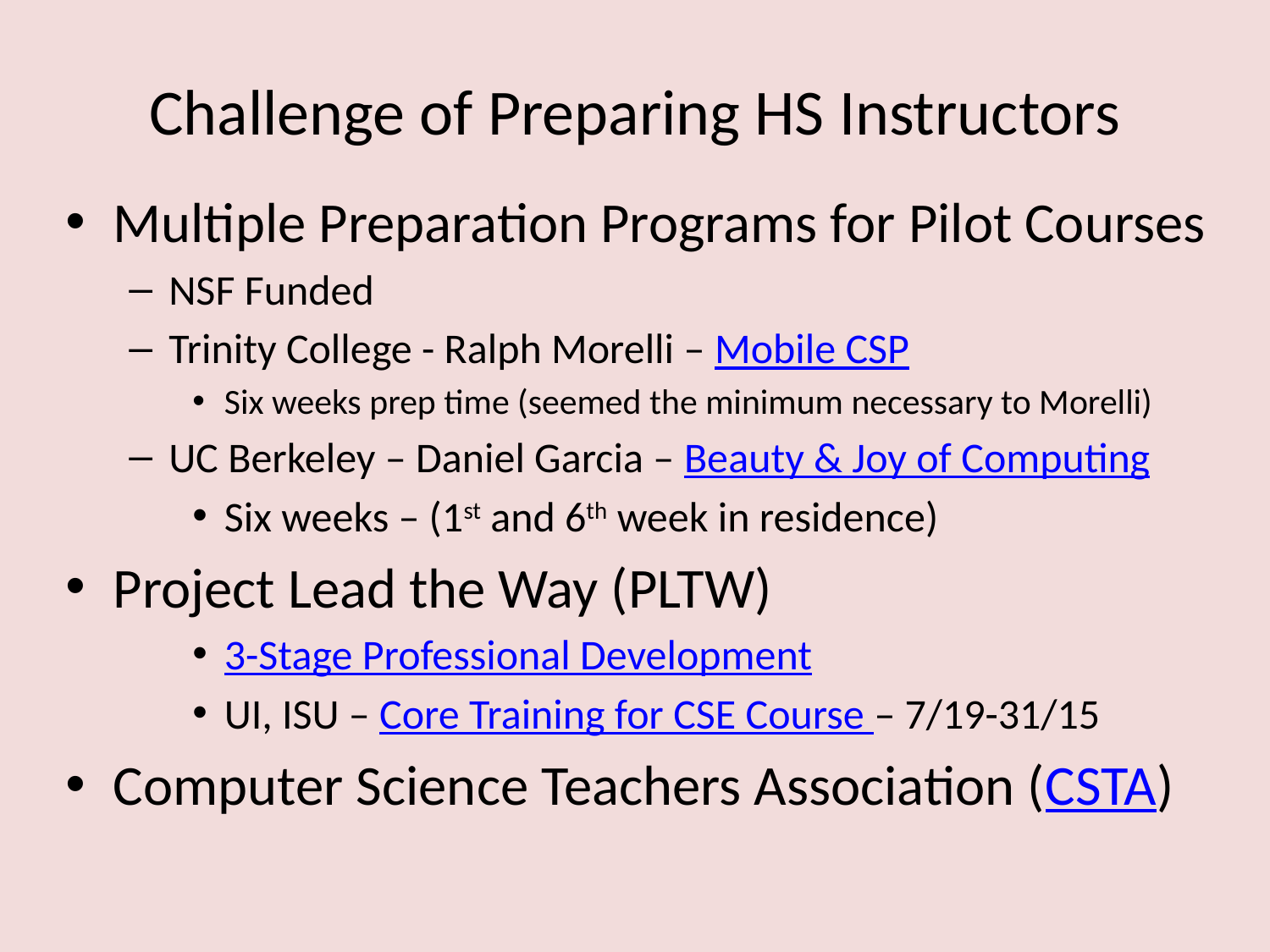

# Challenge of Preparing HS Instructors
Multiple Preparation Programs for Pilot Courses
NSF Funded
Trinity College - Ralph Morelli – Mobile CSP
Six weeks prep time (seemed the minimum necessary to Morelli)
UC Berkeley – Daniel Garcia – Beauty & Joy of Computing
Six weeks – (1st and 6th week in residence)
Project Lead the Way (PLTW)
3-Stage Professional Development
UI, ISU – Core Training for CSE Course – 7/19-31/15
Computer Science Teachers Association (CSTA)